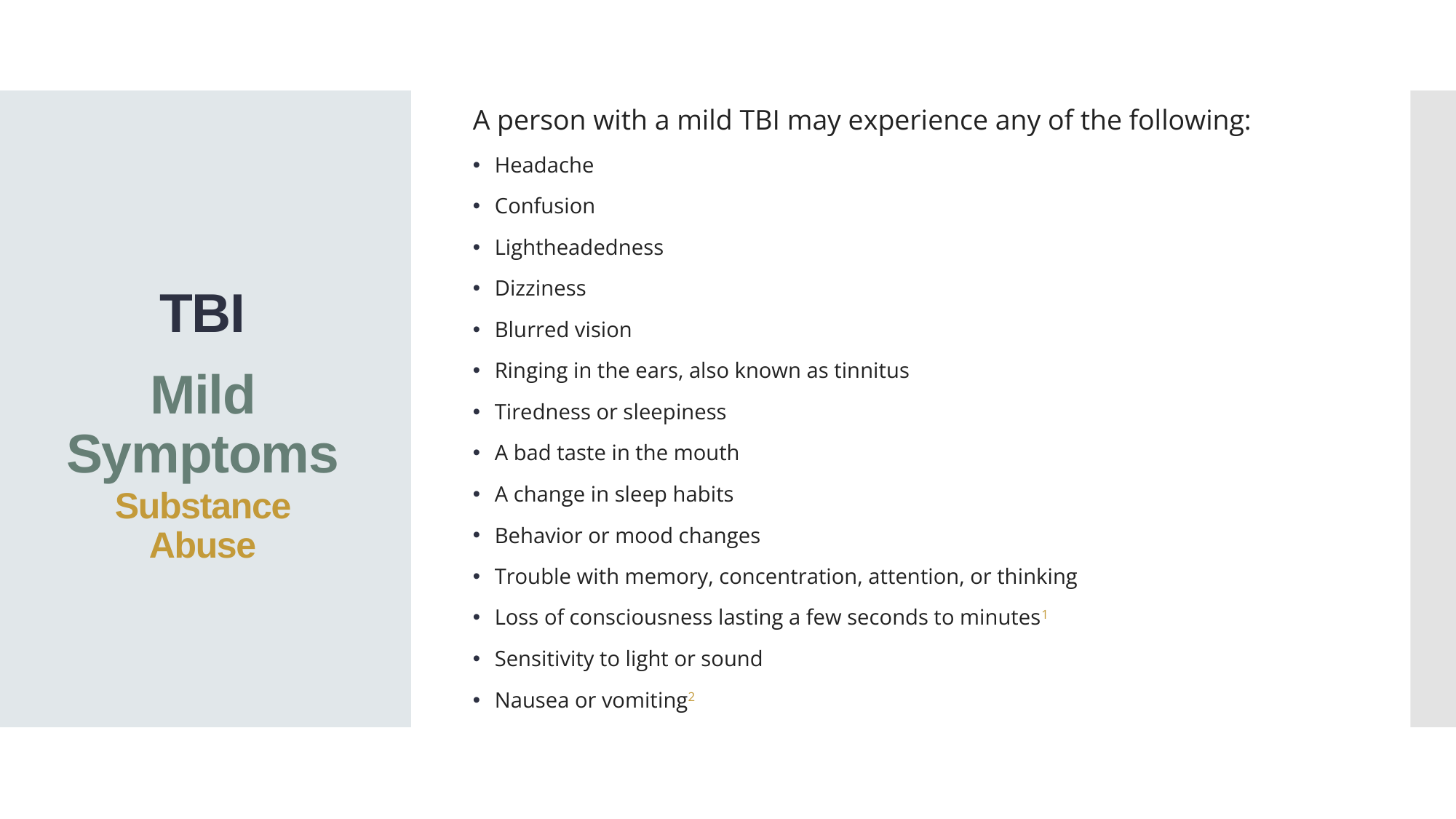

A person with a mild TBI may experience any of the following:
Headache
Confusion
Lightheadedness
Dizziness
Blurred vision
Ringing in the ears, also known as tinnitus
Tiredness or sleepiness
A bad taste in the mouth
A change in sleep habits
Behavior or mood changes
Trouble with memory, concentration, attention, or thinking
Loss of consciousness lasting a few seconds to minutes1
Sensitivity to light or sound
Nausea or vomiting2
TBI
Mild Symptoms
Substance Abuse